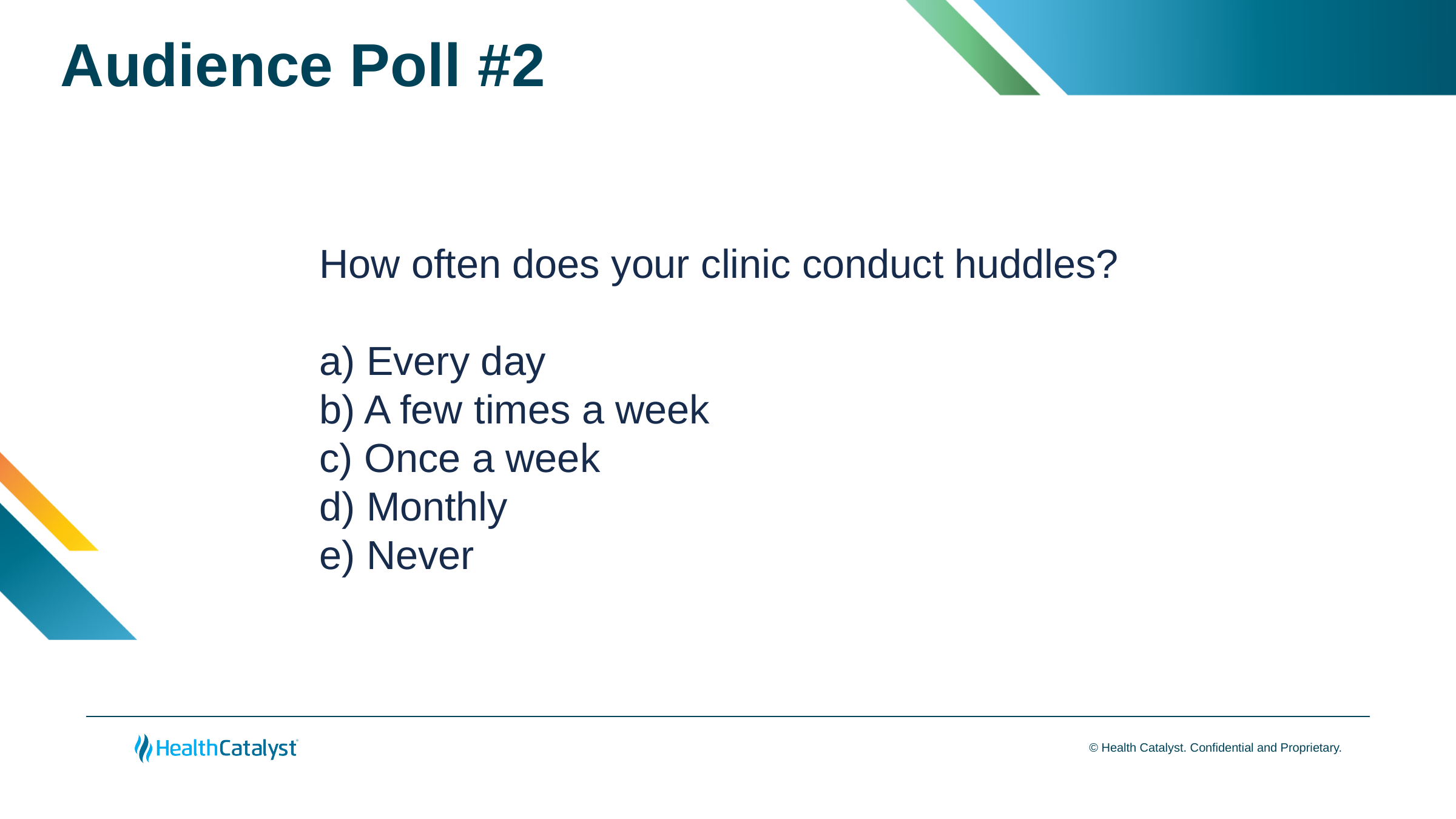

# Audience Poll #2
How often does your clinic conduct huddles?

a) Every day
b) A few times a week
c) Once a week
d) Monthly
e) Never